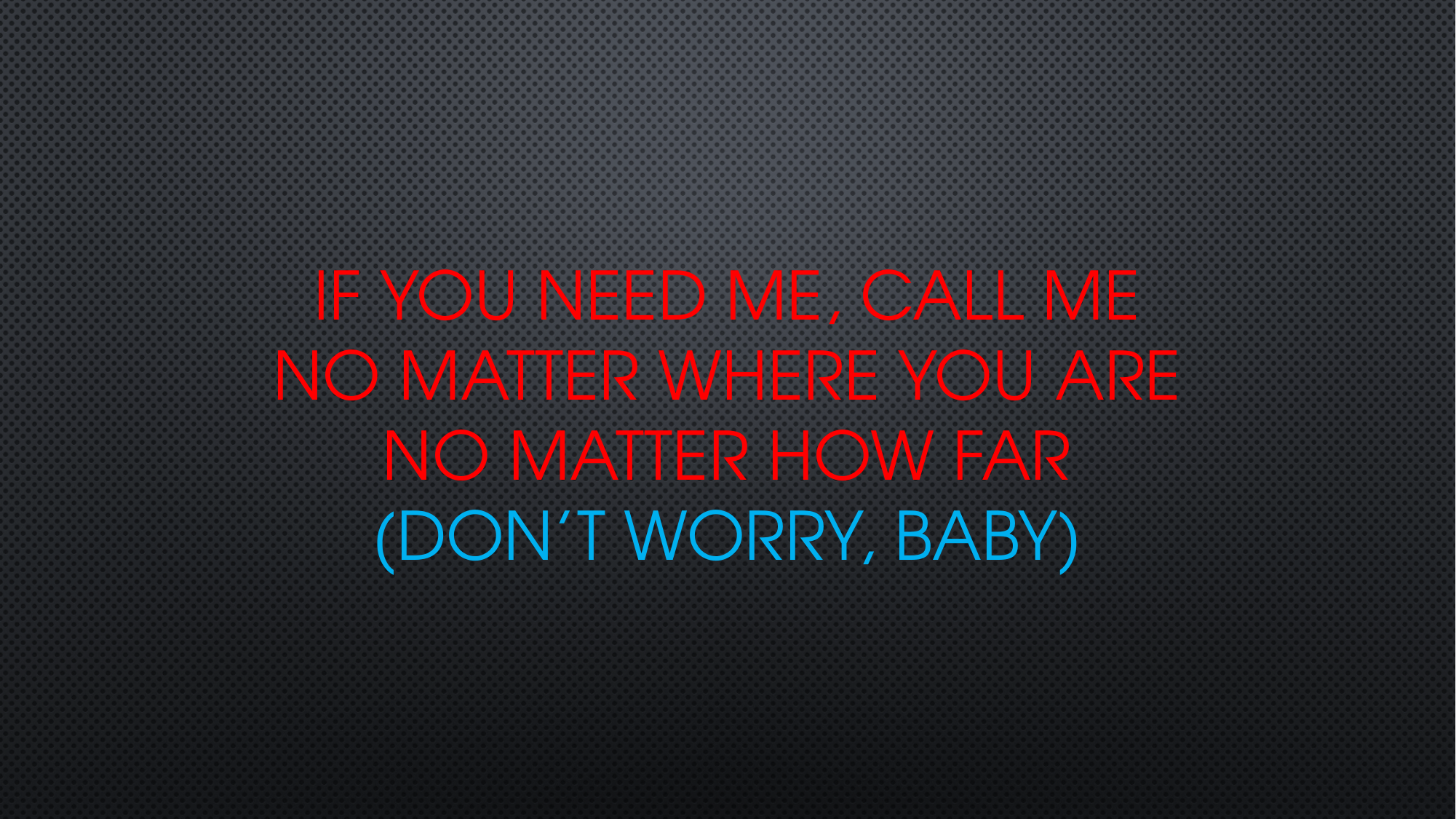

# If you need me, call me no matter where you are No matter how far (Don’t worry, baby)